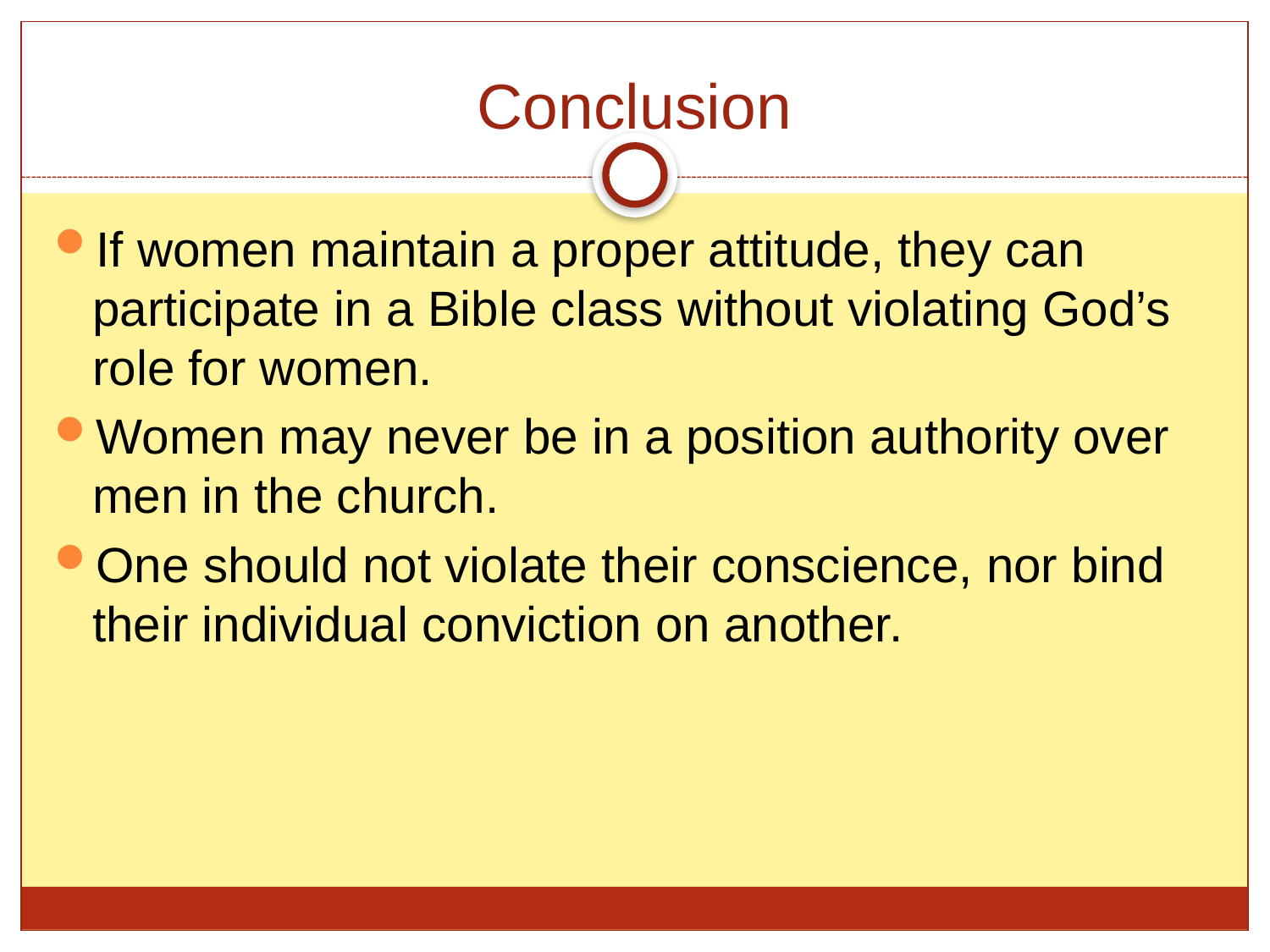

# Conclusion
If women maintain a proper attitude, they can participate in a Bible class without violating God’s role for women.
Women may never be in a position authority over men in the church.
One should not violate their conscience, nor bind their individual conviction on another.